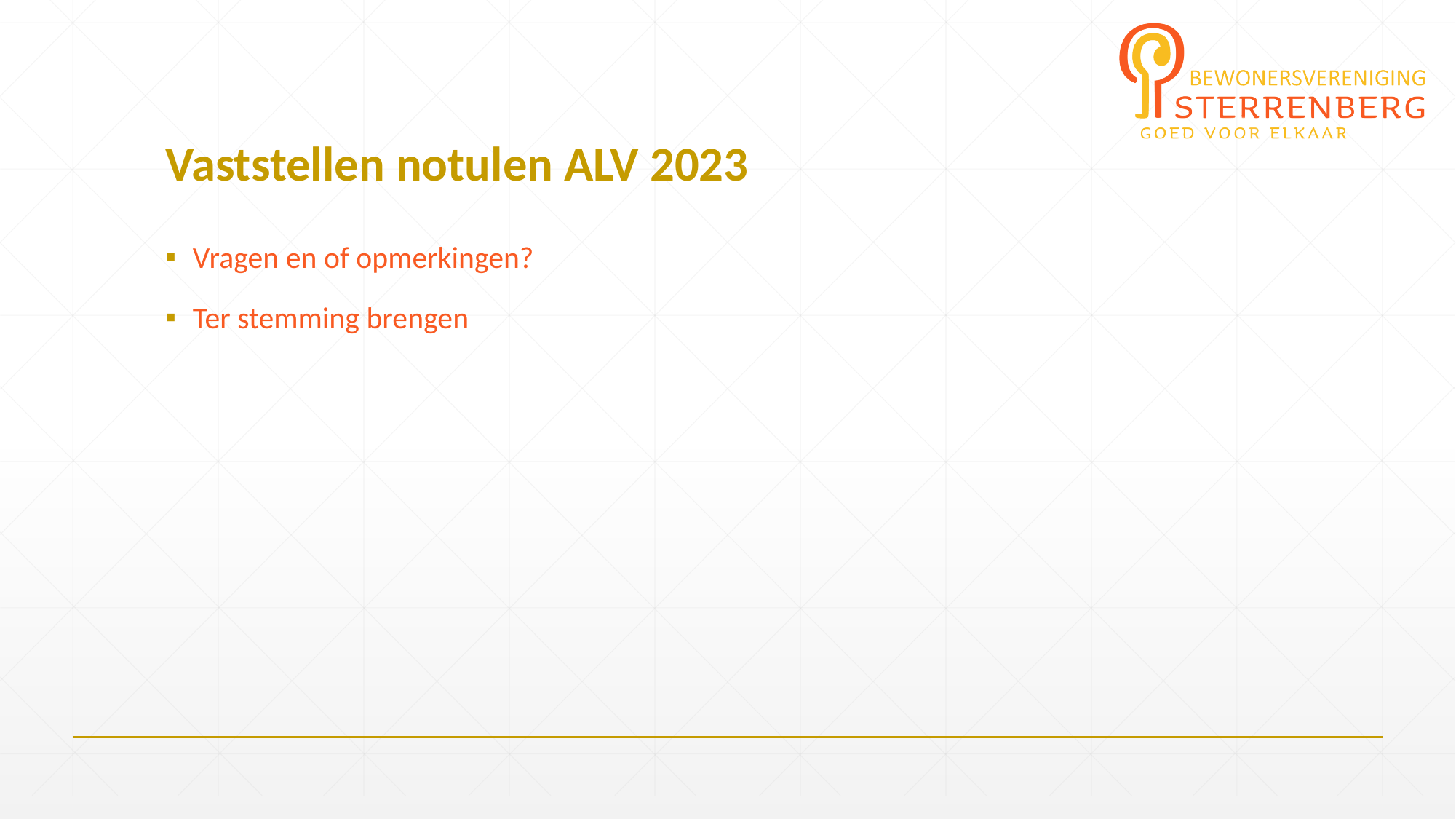

# Vaststellen notulen ALV 2023
Vragen en of opmerkingen?
Ter stemming brengen